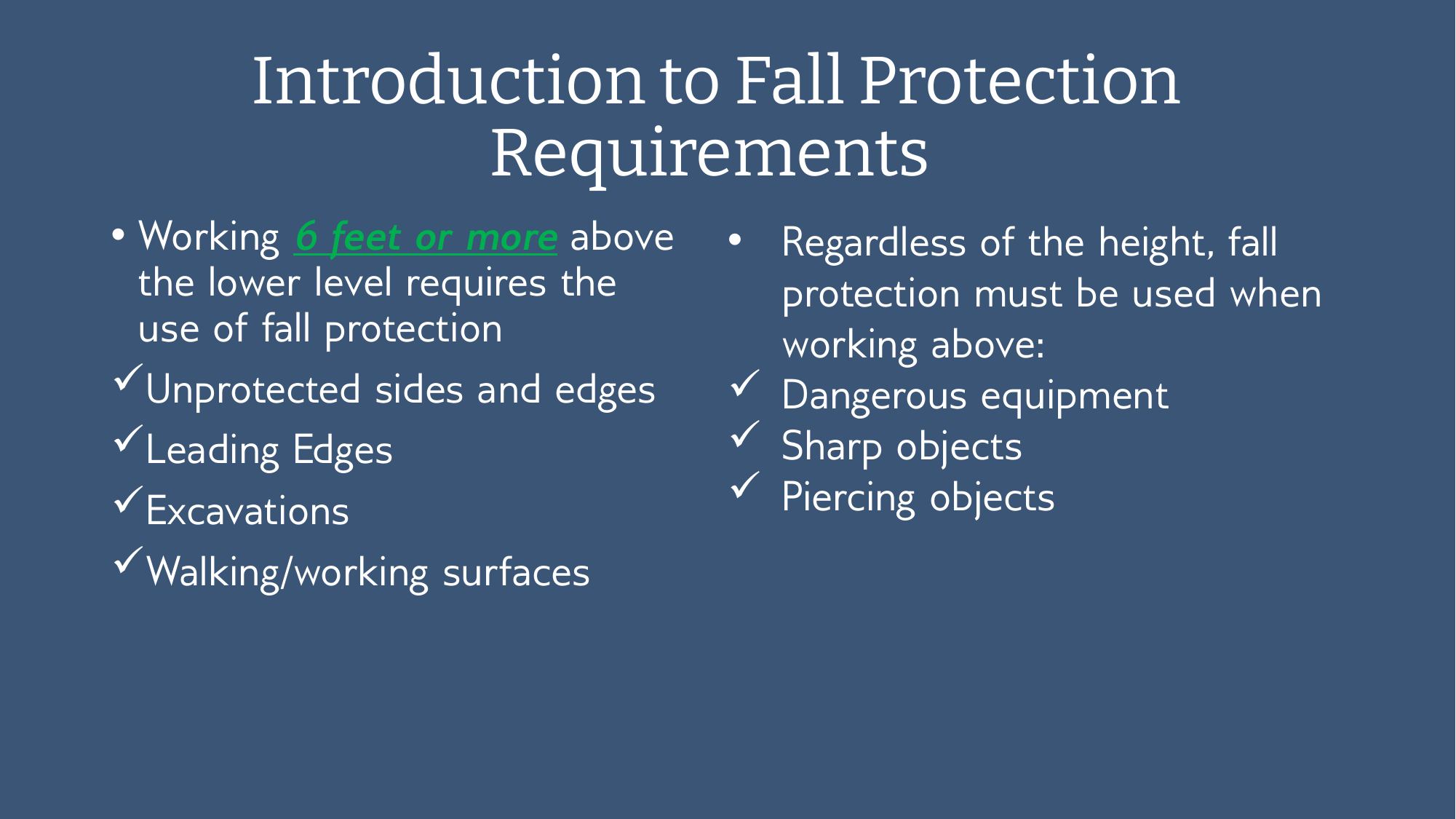

# Introduction to Fall Protection Requirements
Working 6 feet or more above the lower level requires the use of fall protection
Unprotected sides and edges
Leading Edges
Excavations
Walking/working surfaces

Regardless of the height, fall protection must be used when working above:
Dangerous equipment
Sharp objects
Piercing objects